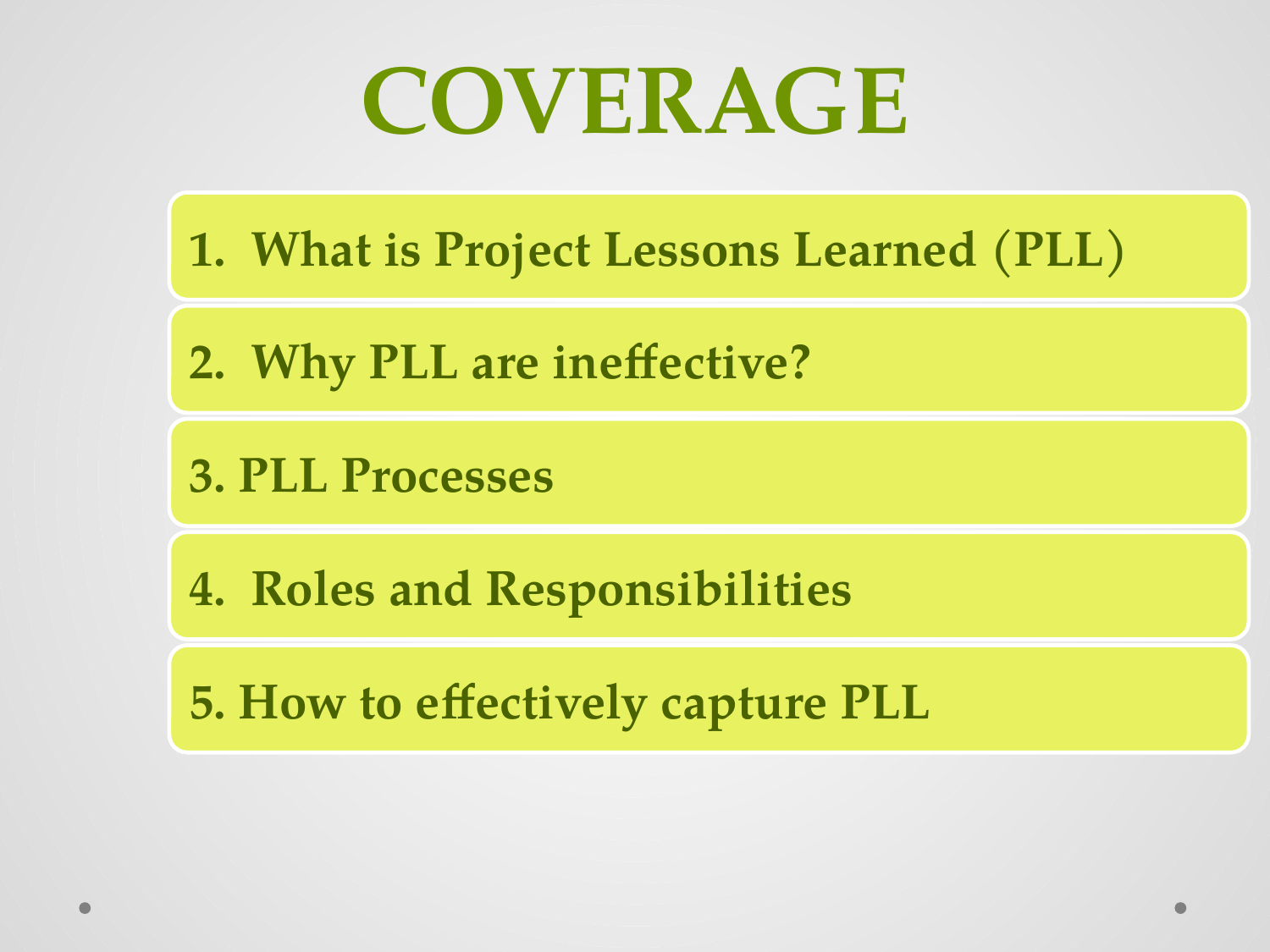

# COVERAGE
1.  What is Project Lessons Learned (PLL)
2.  Why PLL are ineffective?
3. PLL Processes
4.  Roles and Responsibilities
5. How to effectively capture PLL